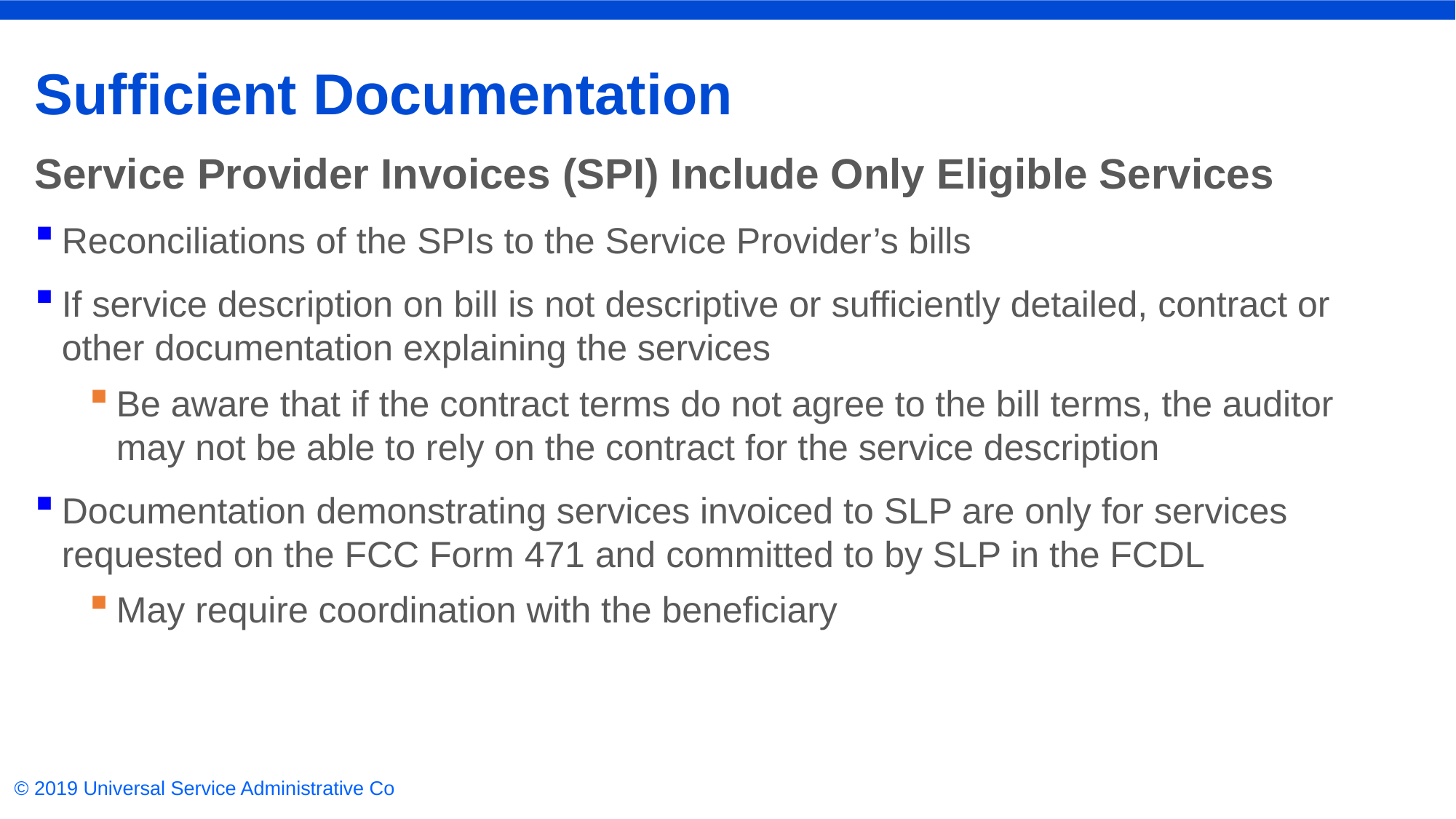

# Sufficient Documentation
Service Provider Invoices (SPI) Include Only Eligible Services
Reconciliations of the SPIs to the Service Provider’s bills
If service description on bill is not descriptive or sufficiently detailed, contract or other documentation explaining the services
Be aware that if the contract terms do not agree to the bill terms, the auditor may not be able to rely on the contract for the service description
Documentation demonstrating services invoiced to SLP are only for services requested on the FCC Form 471 and committed to by SLP in the FCDL
May require coordination with the beneficiary

© 2019 Universal Service Administrative Co